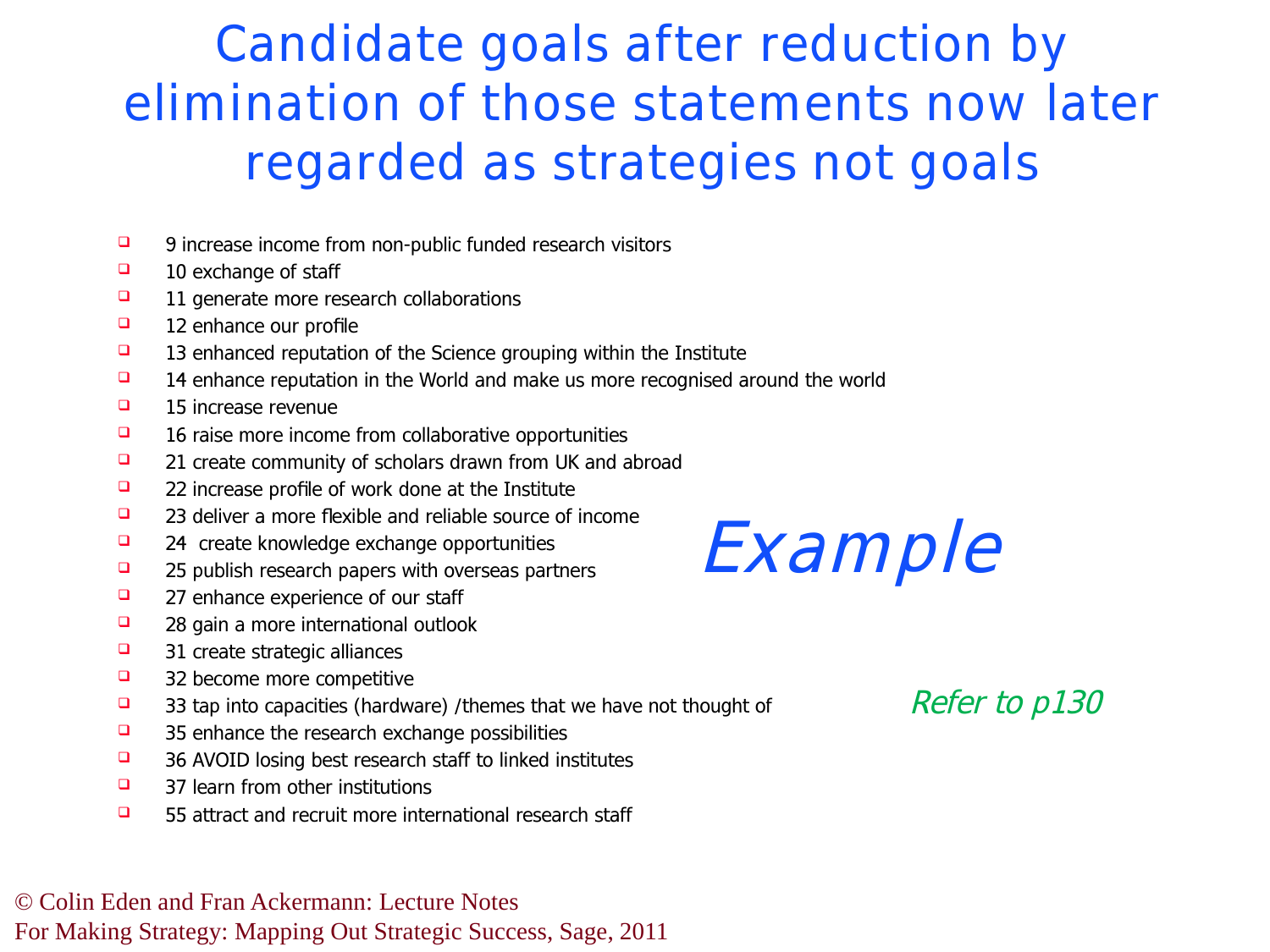

# Candidate goals after reduction by elimination of those statements now later regarded as strategies not goals
9 increase income from non-public funded research visitors
10 exchange of staff
11 generate more research collaborations
12 enhance our profile
13 enhanced reputation of the Science grouping within the Institute
14 enhance reputation in the World and make us more recognised around the world
15 increase revenue
16 raise more income from collaborative opportunities
21 create community of scholars drawn from UK and abroad
22 increase profile of work done at the Institute
23 deliver a more flexible and reliable source of income
24  create knowledge exchange opportunities
25 publish research papers with overseas partners
27 enhance experience of our staff
28 gain a more international outlook
31 create strategic alliances
32 become more competitive
33 tap into capacities (hardware) /themes that we have not thought of
35 enhance the research exchange possibilities
36 AVOID losing best research staff to linked institutes
37 learn from other institutions
55 attract and recruit more international research staff

Example
Refer to p130